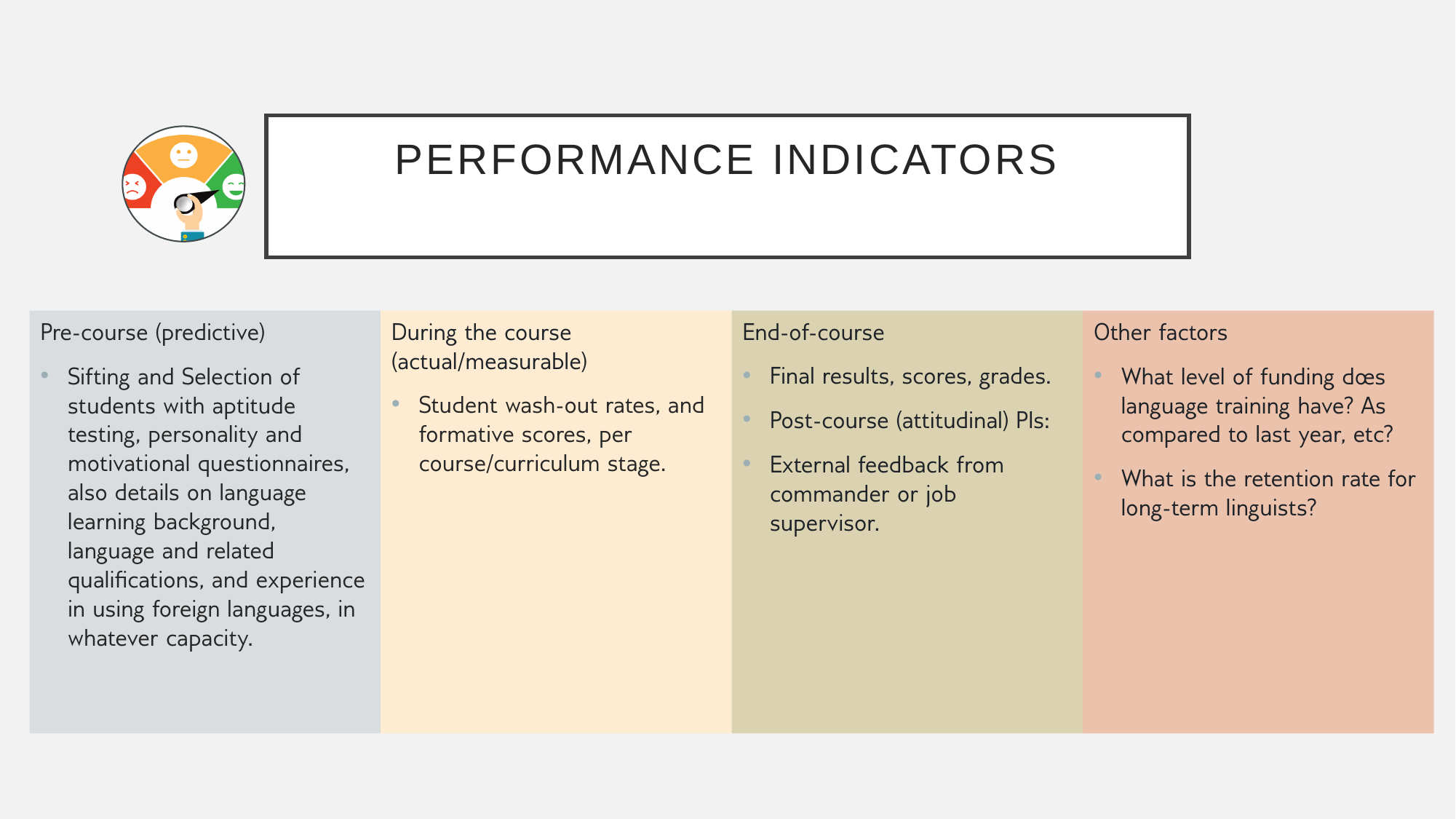

# Performance indicators

Pre-course (predictive)
Sifting and Selection of students with aptitude testing, personality and motivational questionnaires, also details on language learning background,  language and related qualifications, and experience in using foreign languages, in whatever capacity.

During the course (actual/measurable)
Student wash-out rates, and formative scores, per course/curriculum stage.

End-of-course
Final results, scores, grades.
Post-course (attitudinal) PIs:
External feedback from commander or job supervisor.
Other factors
What level of funding does language training have? As compared to last year, etc?
What is the retention rate for long-term linguists?